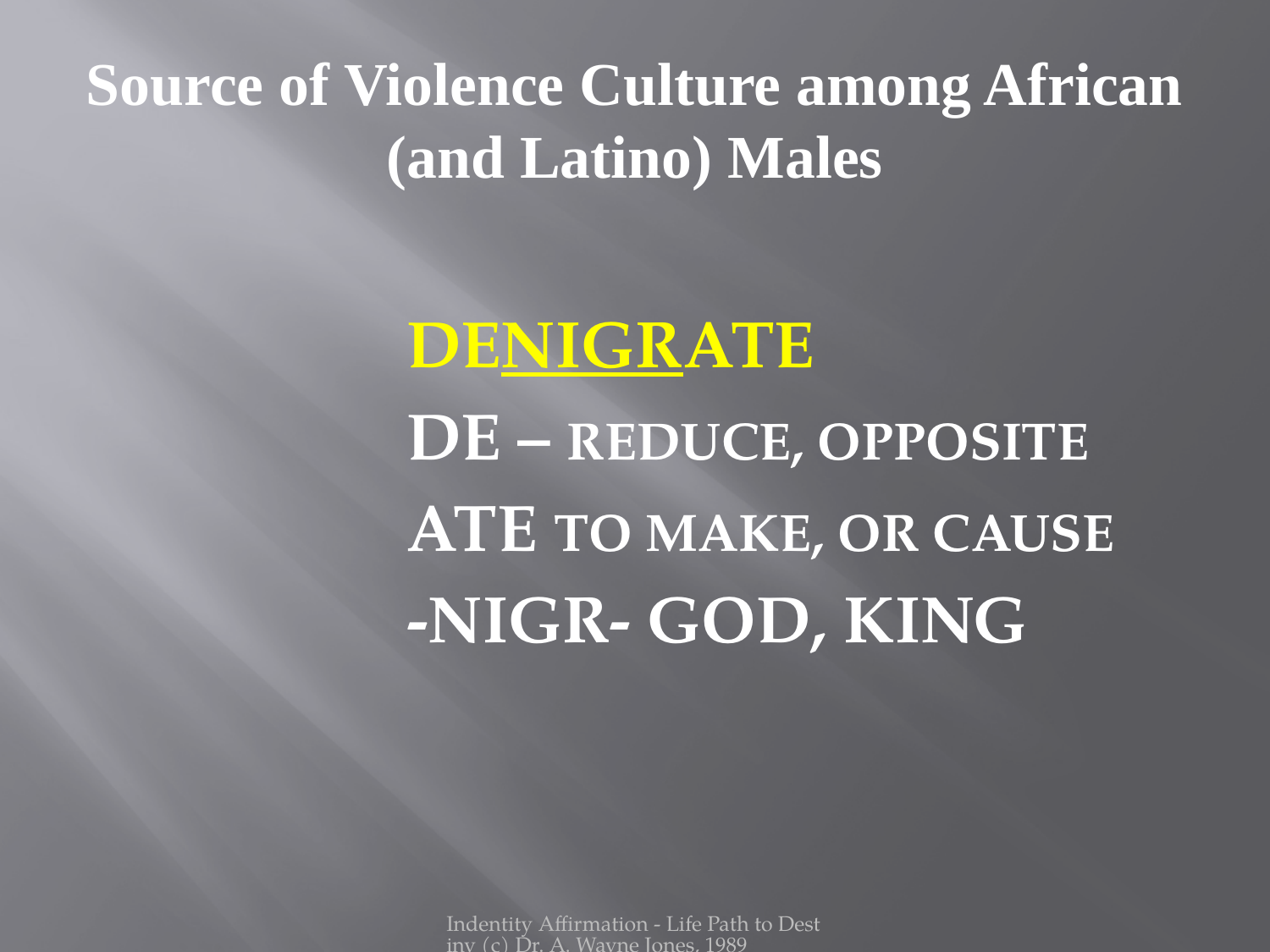

# Source of Violence Culture among African (and Latino) Males
Denigrate
De – reduce, opposite
ate to make, or cause
-nigr- god, king
Indentity Affirmation - Life Path to Destiny (c) Dr. A. Wayne Jones, 1989